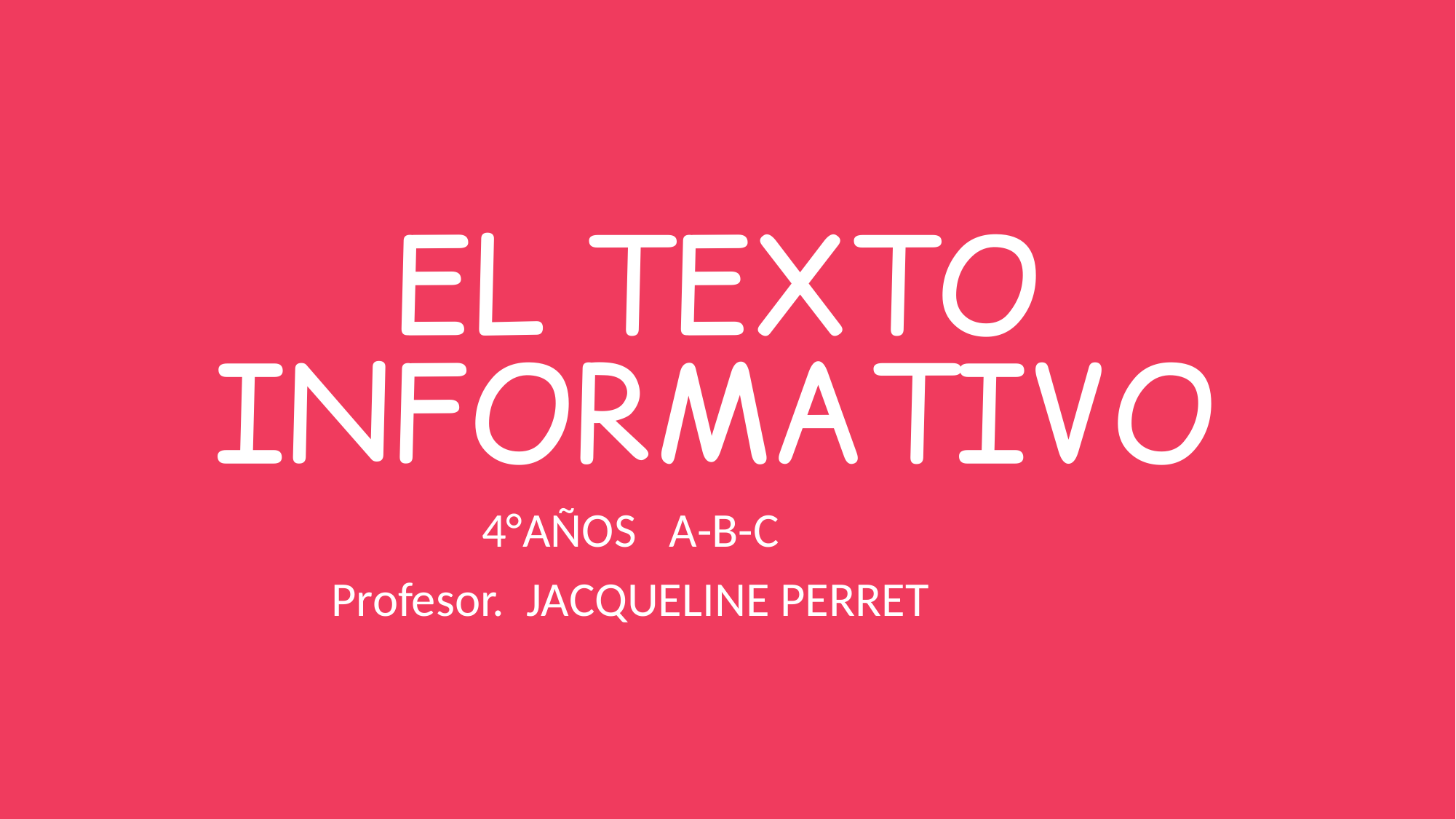

# EL TEXTO INFORMATIVO
4°AÑOS   A-B-C
Profesor.  JACQUELINE PERRET